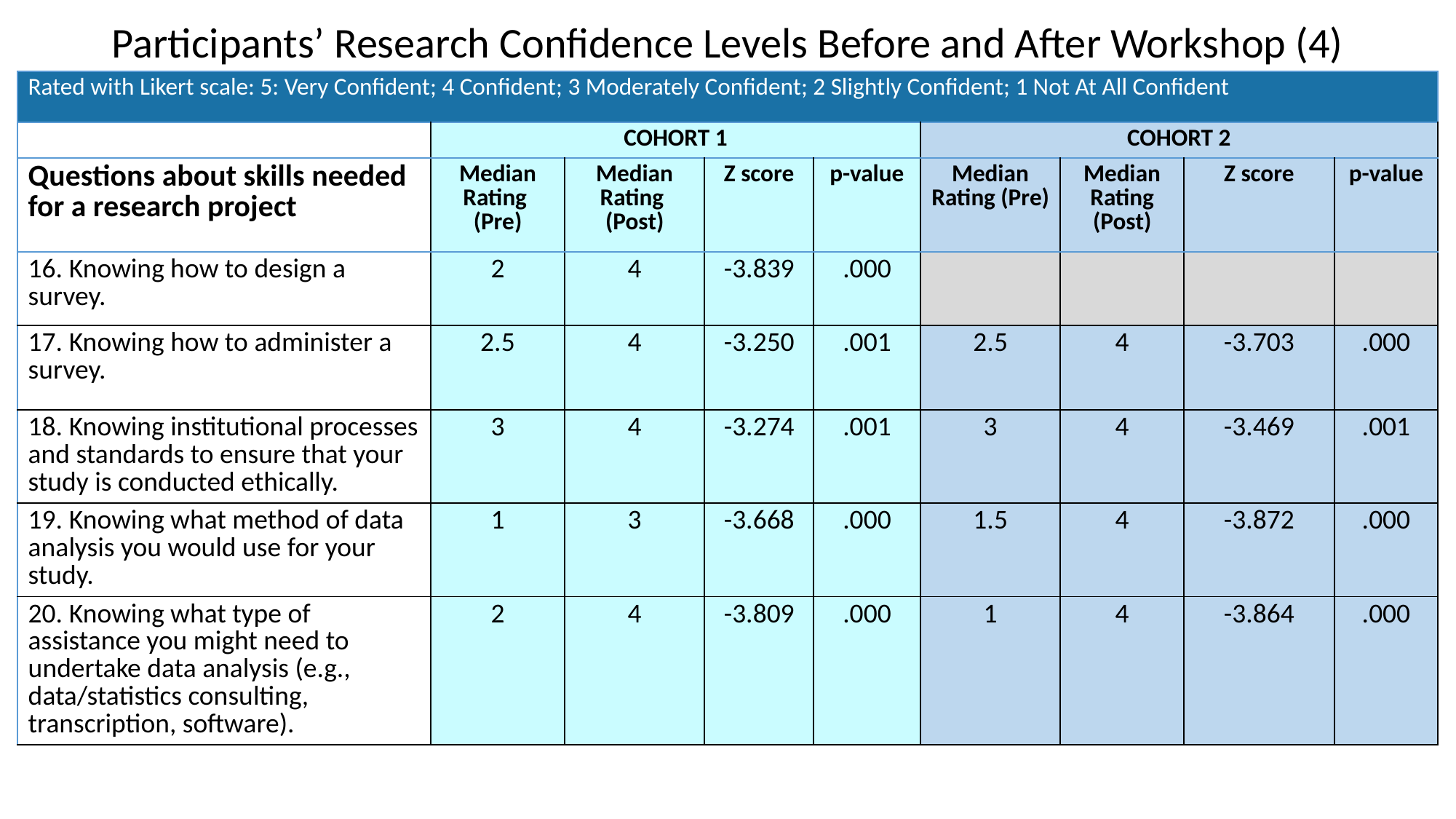

Participants’ Research Confidence Levels Before and After Workshop (4)
| Rated with Likert scale: 5: Very Confident; 4 Confident; 3 Moderately Confident; 2 Slightly Confident; 1 Not At All Confident |  |  |  |  |  |  |  |  |
| --- | --- | --- | --- | --- | --- | --- | --- | --- |
|  | COHORT 1 |  |  |  | COHORT 2 |  |  |  |
| Questions about skills needed for a research project | Median Rating (Pre) | Median Rating (Post) | Z score | p-value | Median Rating (Pre) | Median Rating (Post) | Z score | p-value |
| 16. Knowing how to design a survey. | 2 | 4 | -3.839 | .000 |  |  |  |  |
| 17. Knowing how to administer a survey. | 2.5 | 4 | -3.250 | .001 | 2.5 | 4 | -3.703 | .000 |
| 18. Knowing institutional processes and standards to ensure that your study is conducted ethically. | 3 | 4 | -3.274 | .001 | 3 | 4 | -3.469 | .001 |
| 19. Knowing what method of data analysis you would use for your study. | 1 | 3 | -3.668 | .000 | 1.5 | 4 | -3.872 | .000 |
| 20. Knowing what type of assistance you might need to undertake data analysis (e.g., data/statistics consulting, transcription, software). | 2 | 4 | -3.809 | .000 | 1 | 4 | -3.864 | .000 |